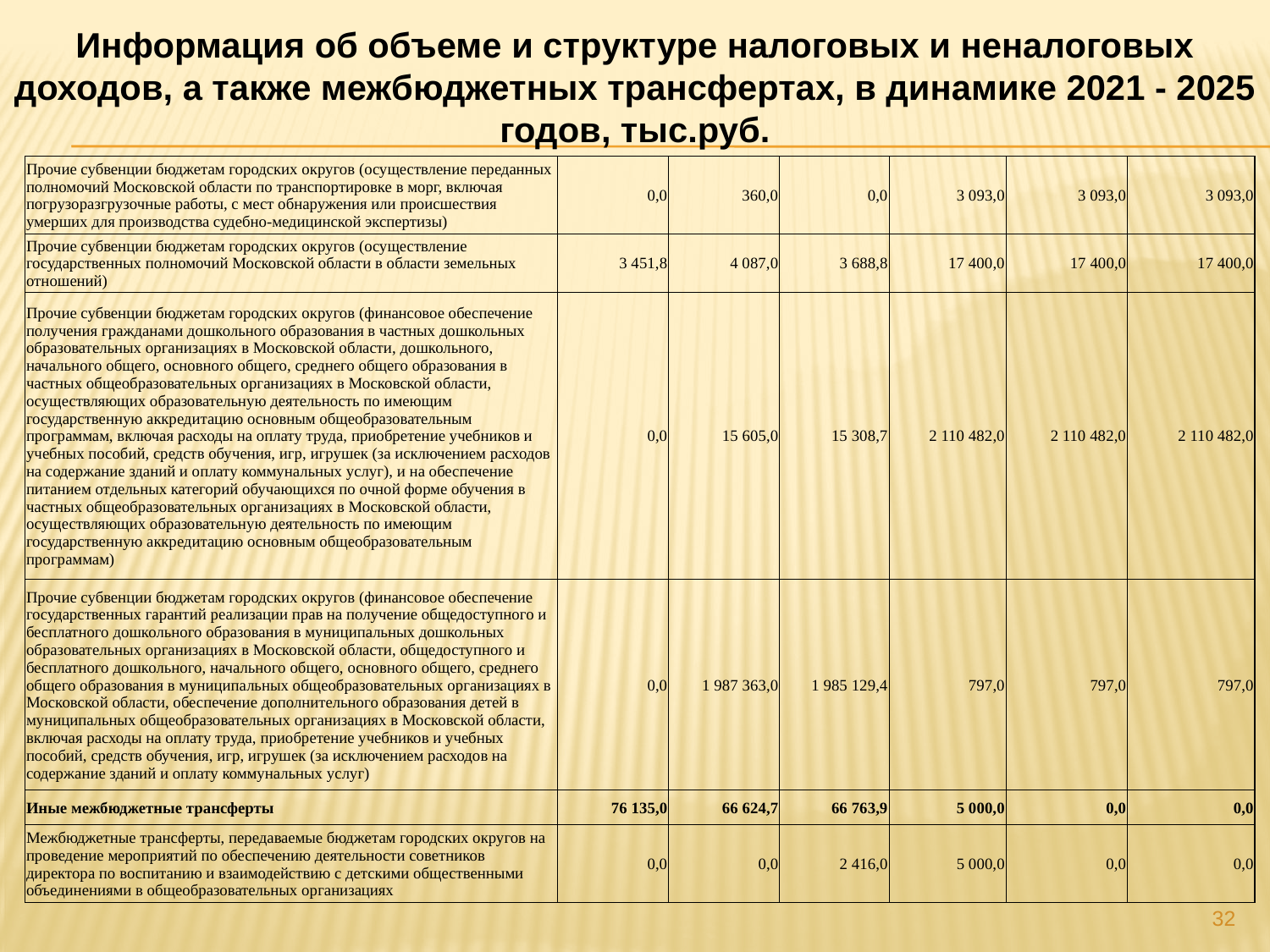

Информация об объеме и структуре налоговых и неналоговых доходов, а также межбюджетных трансфертах, в динамике 2021 - 2025 годов, тыс.руб.
| Прочие субвенции бюджетам городских округов (осуществление переданных полномочий Московской области по транспортировке в морг, включая погрузоразгрузочные работы, с мест обнаружения или происшествия умерших для производства судебно-медицинской экспертизы) | 0,0 | 360,0 | 0,0 | 3 093,0 | 3 093,0 | 3 093,0 |
| --- | --- | --- | --- | --- | --- | --- |
| Прочие субвенции бюджетам городских округов (осуществление государственных полномочий Московской области в области земельных отношений) | 3 451,8 | 4 087,0 | 3 688,8 | 17 400,0 | 17 400,0 | 17 400,0 |
| Прочие субвенции бюджетам городских округов (финансовое обеспечение получения гражданами дошкольного образования в частных дошкольных образовательных организациях в Московской области, дошкольного, начального общего, основного общего, среднего общего образования в частных общеобразовательных организациях в Московской области, осуществляющих образовательную деятельность по имеющим государственную аккредитацию основным общеобразовательным программам, включая расходы на оплату труда, приобретение учебников и учебных пособий, средств обучения, игр, игрушек (за исключением расходов на содержание зданий и оплату коммунальных услуг), и на обеспечение питанием отдельных категорий обучающихся по очной форме обучения в частных общеобразовательных организациях в Московской области, осуществляющих образовательную деятельность по имеющим государственную аккредитацию основным общеобразовательным программам) | 0,0 | 15 605,0 | 15 308,7 | 2 110 482,0 | 2 110 482,0 | 2 110 482,0 |
| Прочие субвенции бюджетам городских округов (финансовое обеспечение государственных гарантий реализации прав на получение общедоступного и бесплатного дошкольного образования в муниципальных дошкольных образовательных организациях в Московской области, общедоступного и бесплатного дошкольного, начального общего, основного общего, среднего общего образования в муниципальных общеобразовательных организациях в Московской области, обеспечение дополнительного образования детей в муниципальных общеобразовательных организациях в Московской области, включая расходы на оплату труда, приобретение учебников и учебных пособий, средств обучения, игр, игрушек (за исключением расходов на содержание зданий и оплату коммунальных услуг) | 0,0 | 1 987 363,0 | 1 985 129,4 | 797,0 | 797,0 | 797,0 |
| Иные межбюджетные трансферты | 76 135,0 | 66 624,7 | 66 763,9 | 5 000,0 | 0,0 | 0,0 |
| Межбюджетные трансферты, передаваемые бюджетам городских округов на проведение мероприятий по обеспечению деятельности советников директора по воспитанию и взаимодействию с детскими общественными объединениями в общеобразовательных организациях | 0,0 | 0,0 | 2 416,0 | 5 000,0 | 0,0 | 0,0 |

32